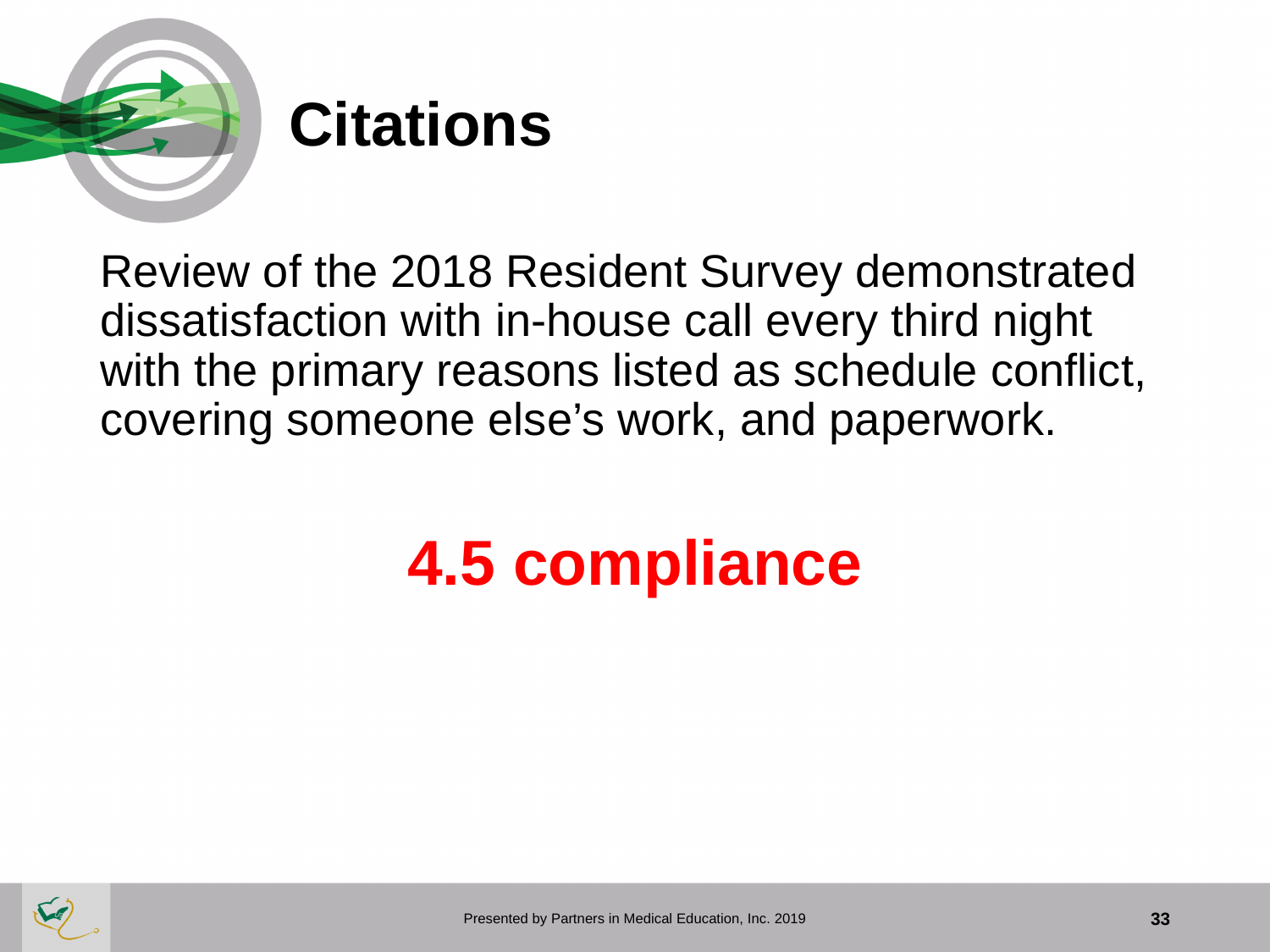

# Citations
Review of the 2018 Resident Survey demonstrated dissatisfaction with in-house call every third night with the primary reasons listed as schedule conflict, covering someone else’s work, and paperwork.

4.5 compliance
Presented by Partners in Medical Education, Inc. 2019
33